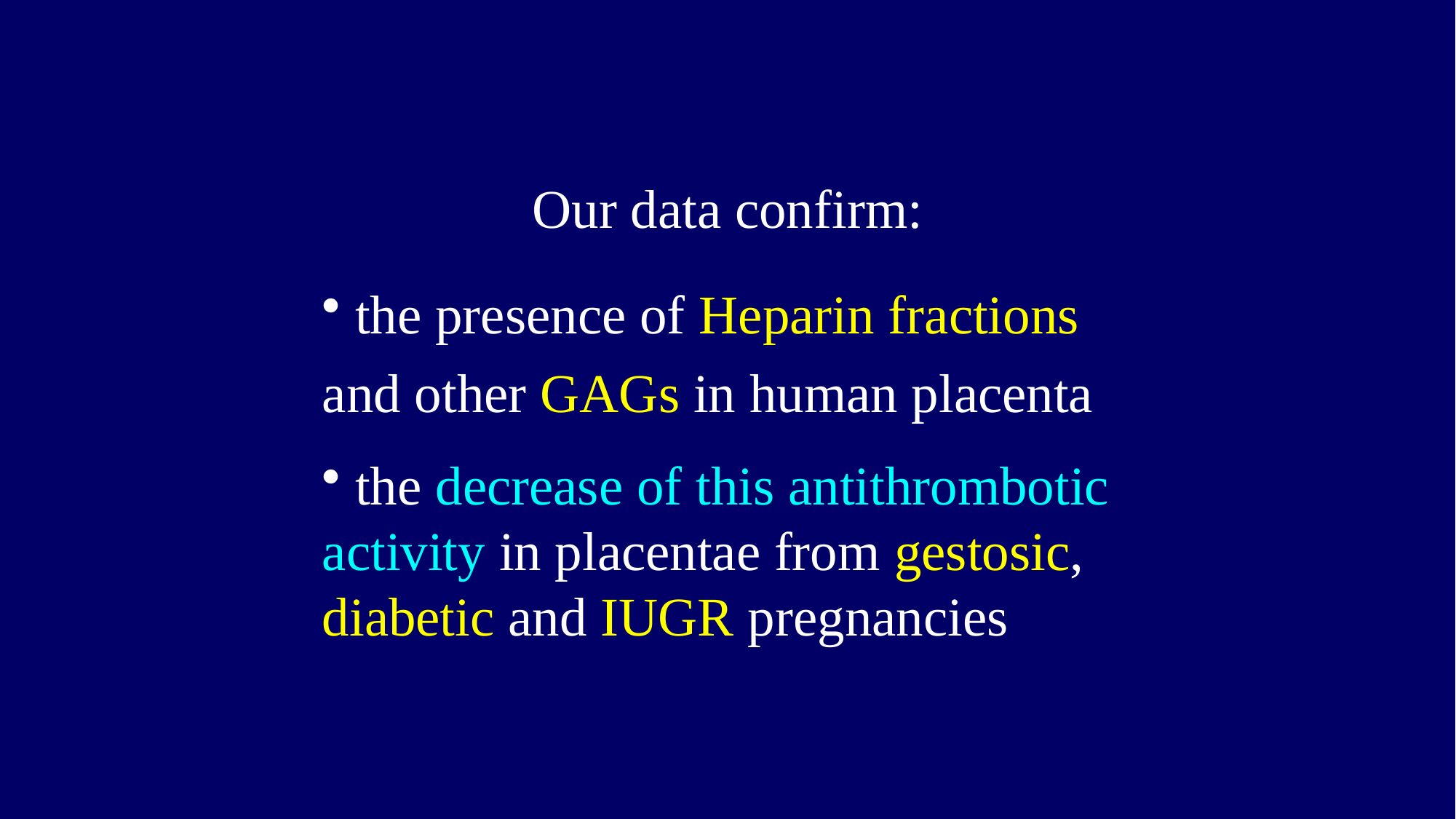

Our data confirm:
 the presence of Heparin fractions and other GAGs in human placenta
 the decrease of this antithrombotic activity in placentae from gestosic, diabetic and IUGR pregnancies